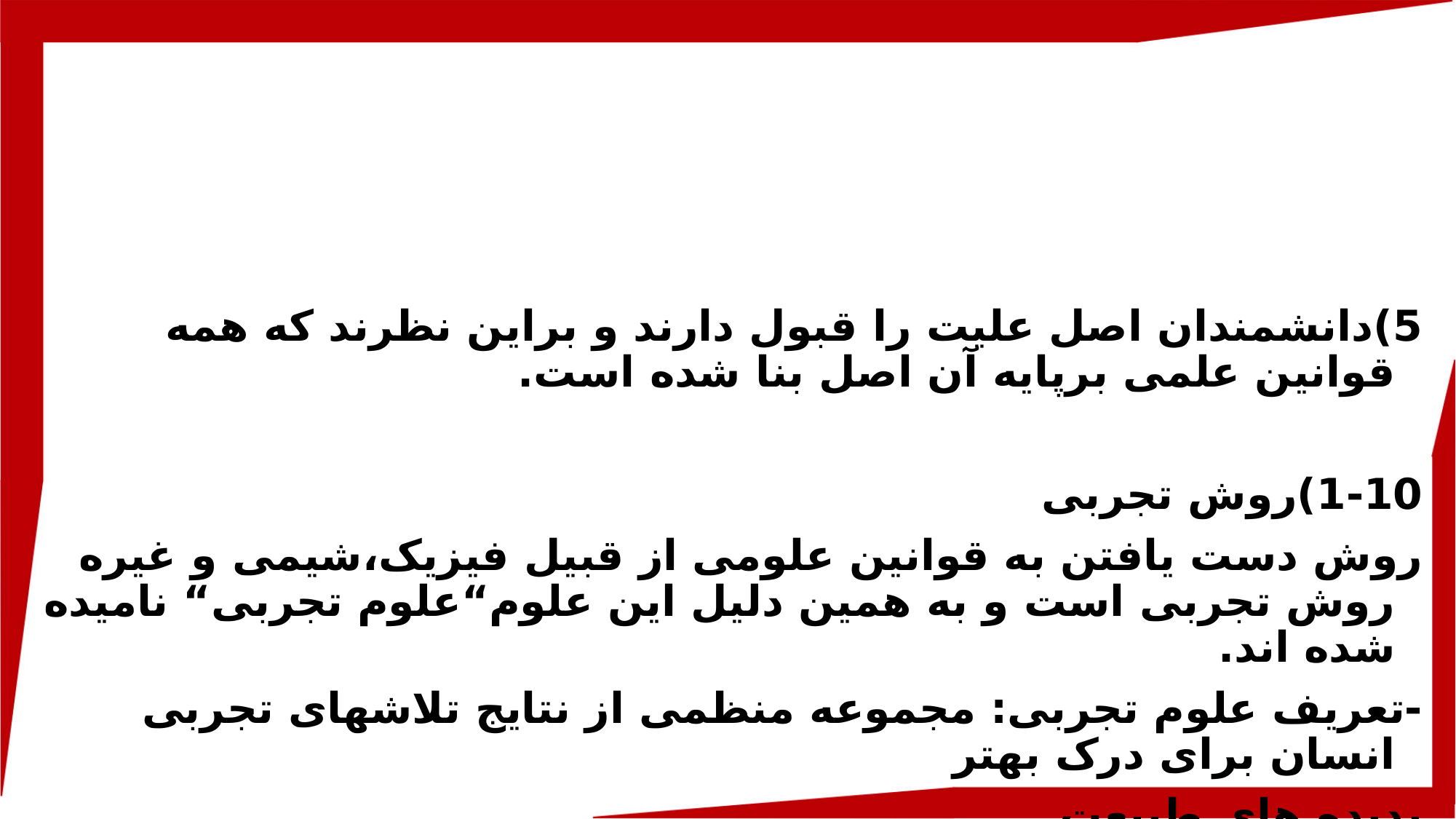

5)دانشمندان اصل علیت را قبول دارند و براین نظرند که همه قوانین علمی برپایه آن اصل بنا شده است.

1-10)روش تجربی
روش دست یافتن به قوانین علومی از قبیل فیزیک،شیمی و غیره روش تجربی است و به همین دلیل این علوم“علوم تجربی“ نامیده شده اند.
-تعریف علوم تجربی: مجموعه منظمی از نتایج تلاشهای تجربی انسان برای درک بهتر
پدیده های طبیعت.